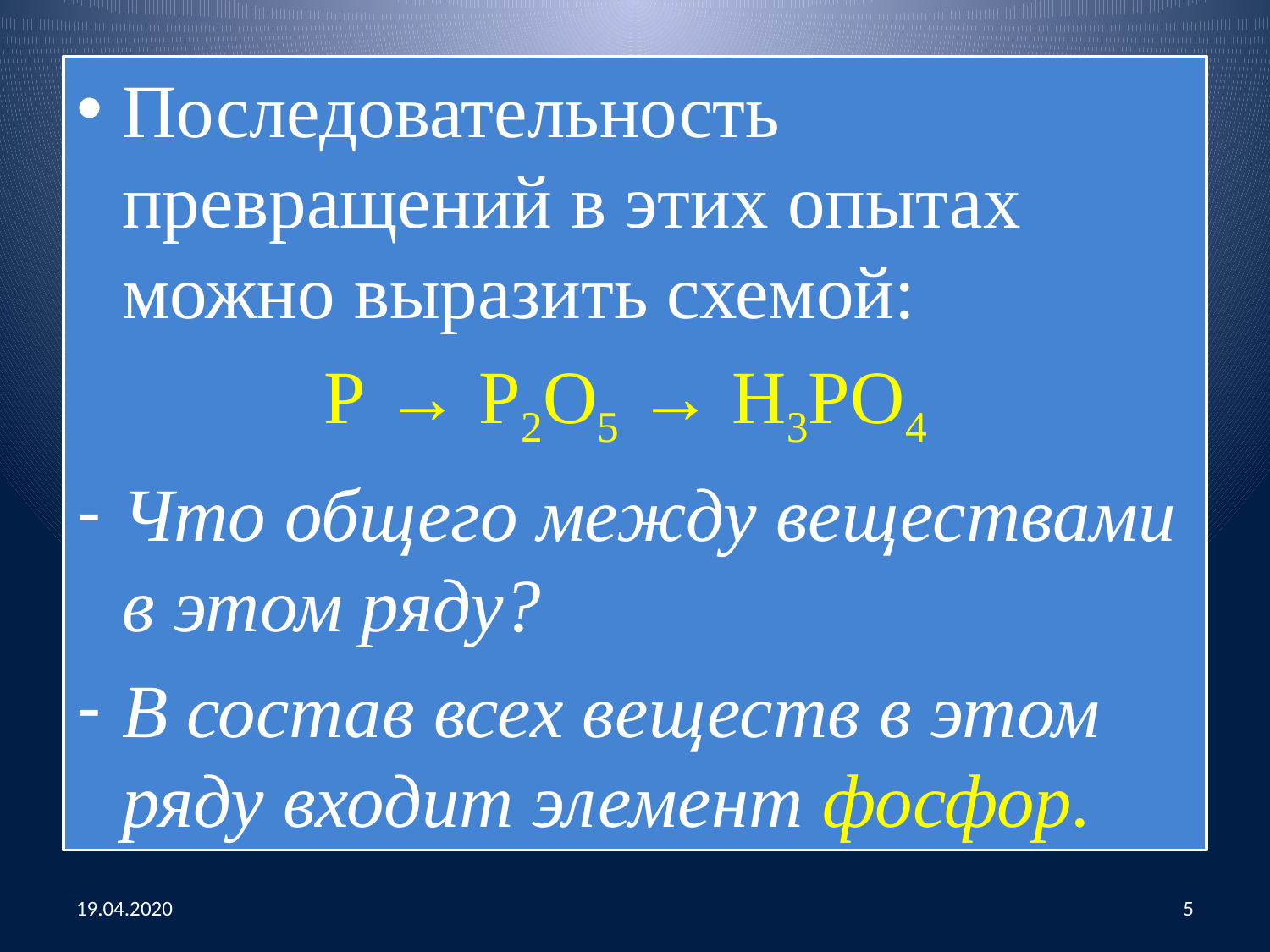

Последовательность превращений в этих опытах можно выразить схемой:
Р → Р2О5 → Н3РО4
Что общего между веществами в этом ряду?
В состав всех веществ в этом ряду входит элемент фосфор.
19.04.2020
5